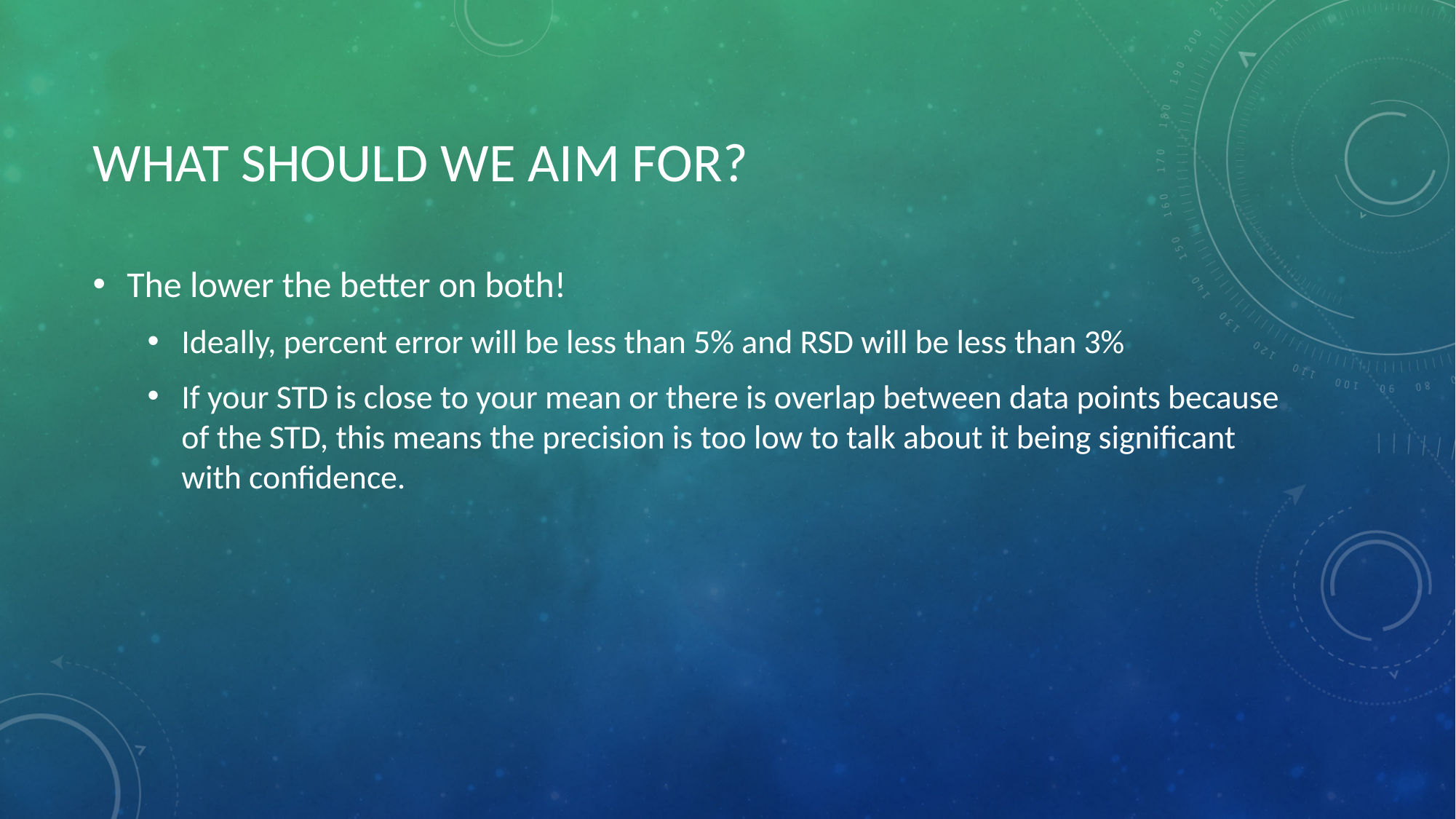

# What should we aim for?
The lower the better on both!
Ideally, percent error will be less than 5% and RSD will be less than 3%
If your STD is close to your mean or there is overlap between data points because of the STD, this means the precision is too low to talk about it being significant with confidence.